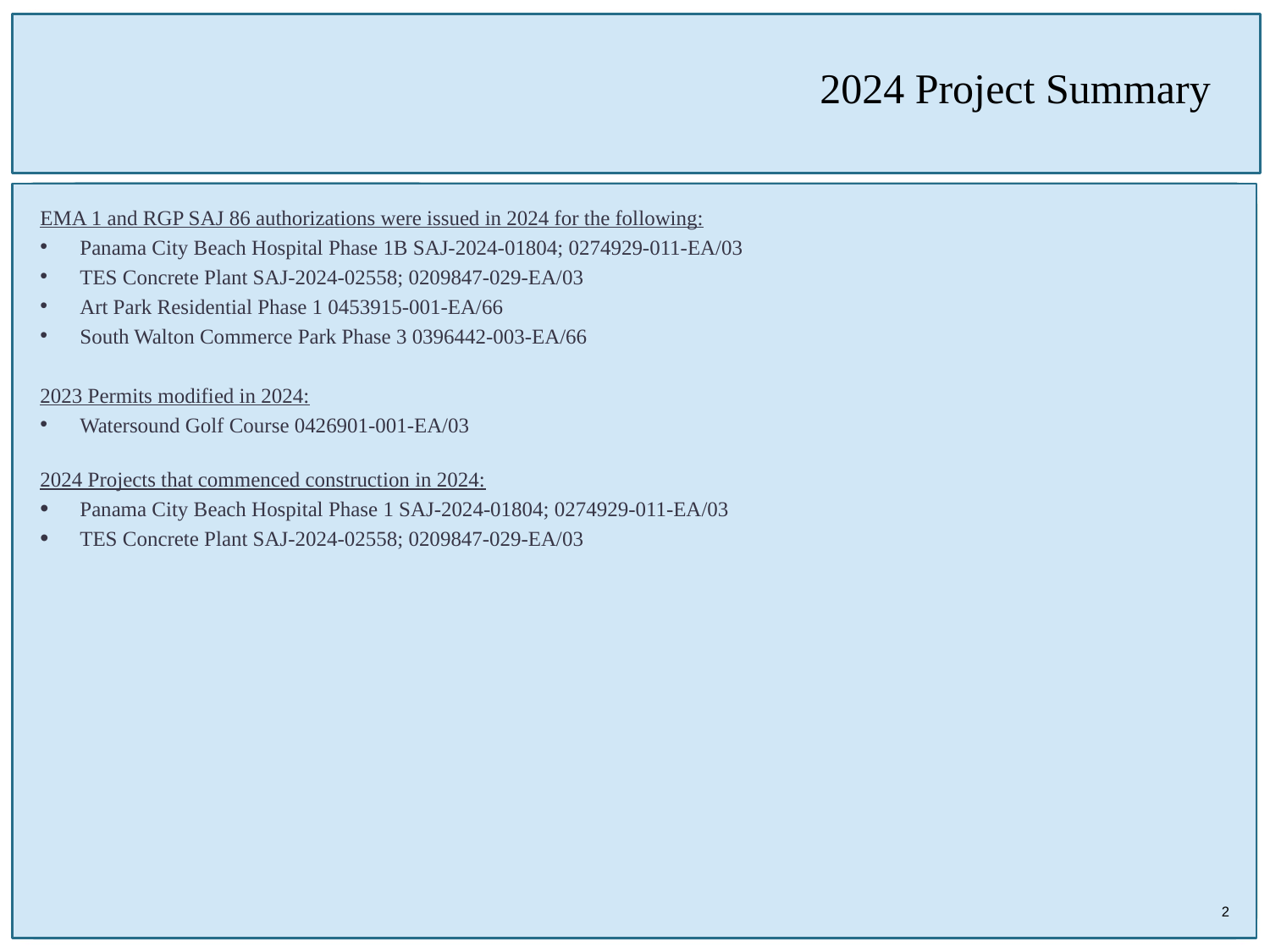

2024 Project Summary

EMA 1 and RGP SAJ 86 authorizations were issued in 2024 for the following:
Panama City Beach Hospital Phase 1B SAJ-2024-01804; 0274929-011-EA/03
TES Concrete Plant SAJ-2024-02558; 0209847-029-EA/03
Art Park Residential Phase 1 0453915-001-EA/66
South Walton Commerce Park Phase 3 0396442-003-EA/66

2023 Permits modified in 2024:
Watersound Golf Course 0426901-001-EA/03

2024 Projects that commenced construction in 2024:
Panama City Beach Hospital Phase 1 SAJ-2024-01804; 0274929-011-EA/03
TES Concrete Plant SAJ-2024-02558; 0209847-029-EA/03

2